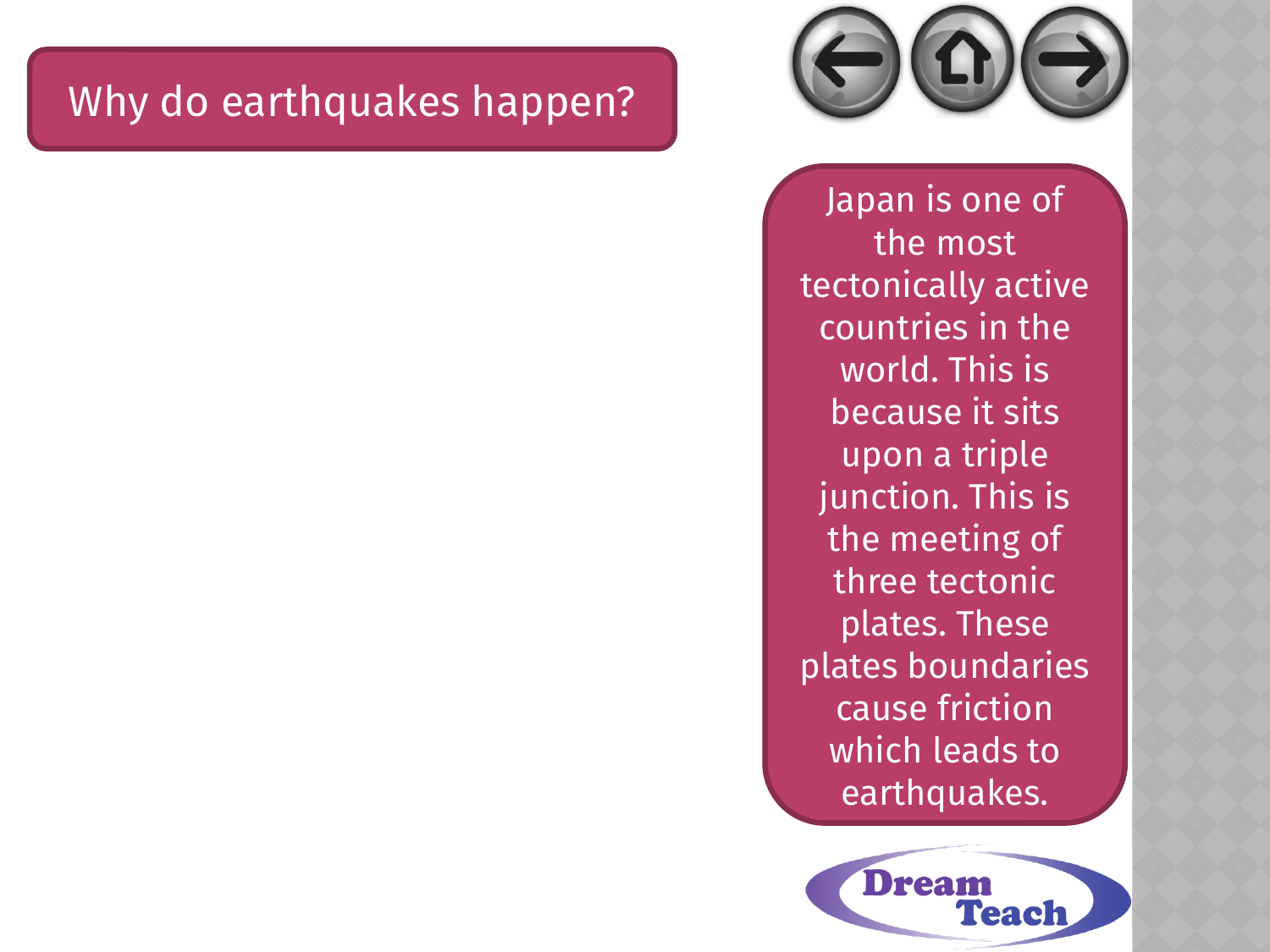

Why do earthquakes happen?
Japan is one of the most tectonically active countries in the world. This is because it sits upon a triple junction. This is the meeting of three tectonic plates. These plates boundaries cause friction which leads to earthquakes.